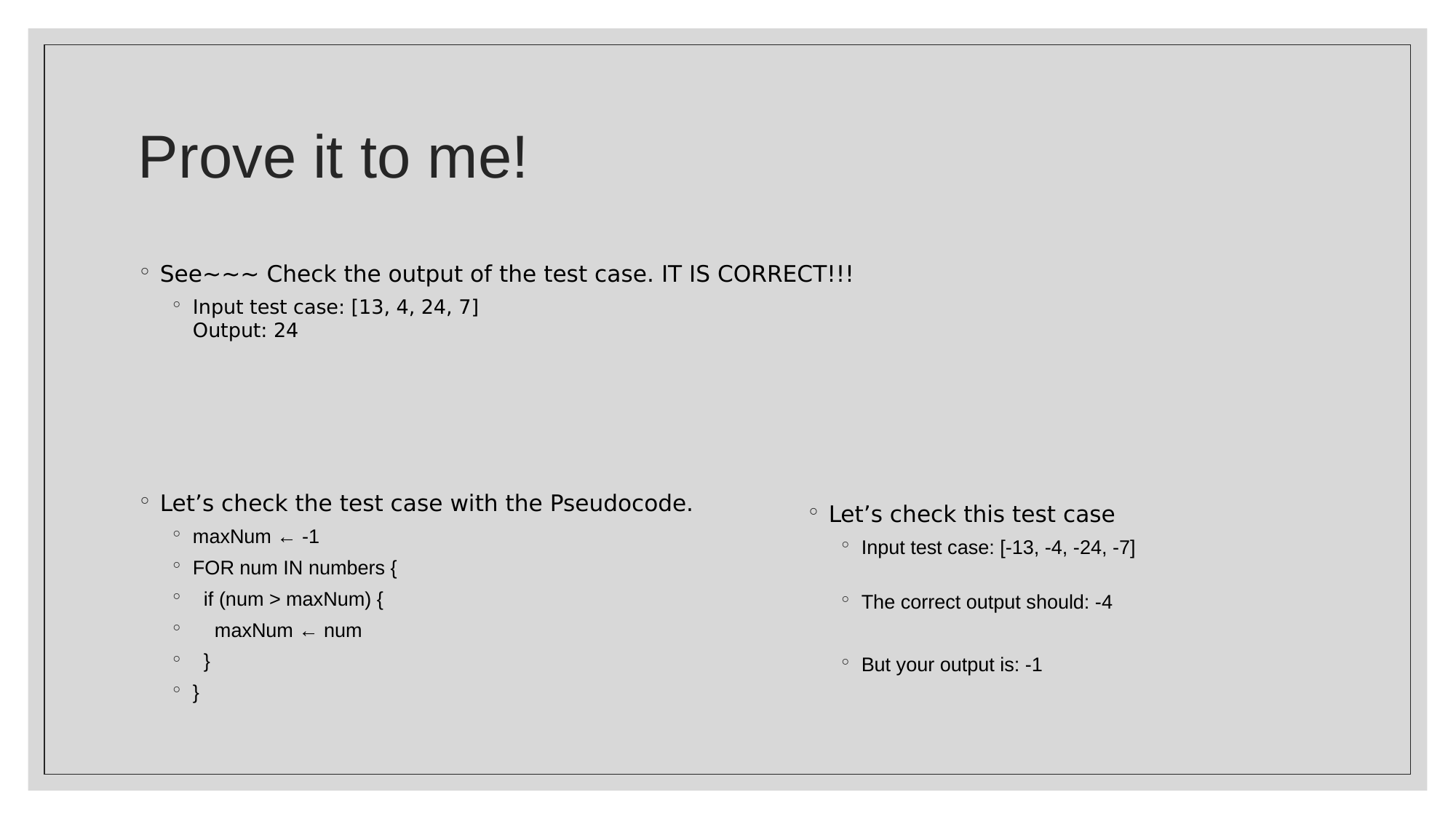

# Prove it to me!
See~~~ Check the output of the test case. IT IS CORRECT!!!
Input test case: [13, 4, 24, 7]
Output: 24

Let’s check the test case with the Pseudocode.
maxNum ← -1
FOR num IN numbers {
  if (num > maxNum) {
    maxNum ← num
  }
}
Let’s check this test case
Input test case: [-13, -4, -24, -7]
The correct output should: -4

But your output is: -1